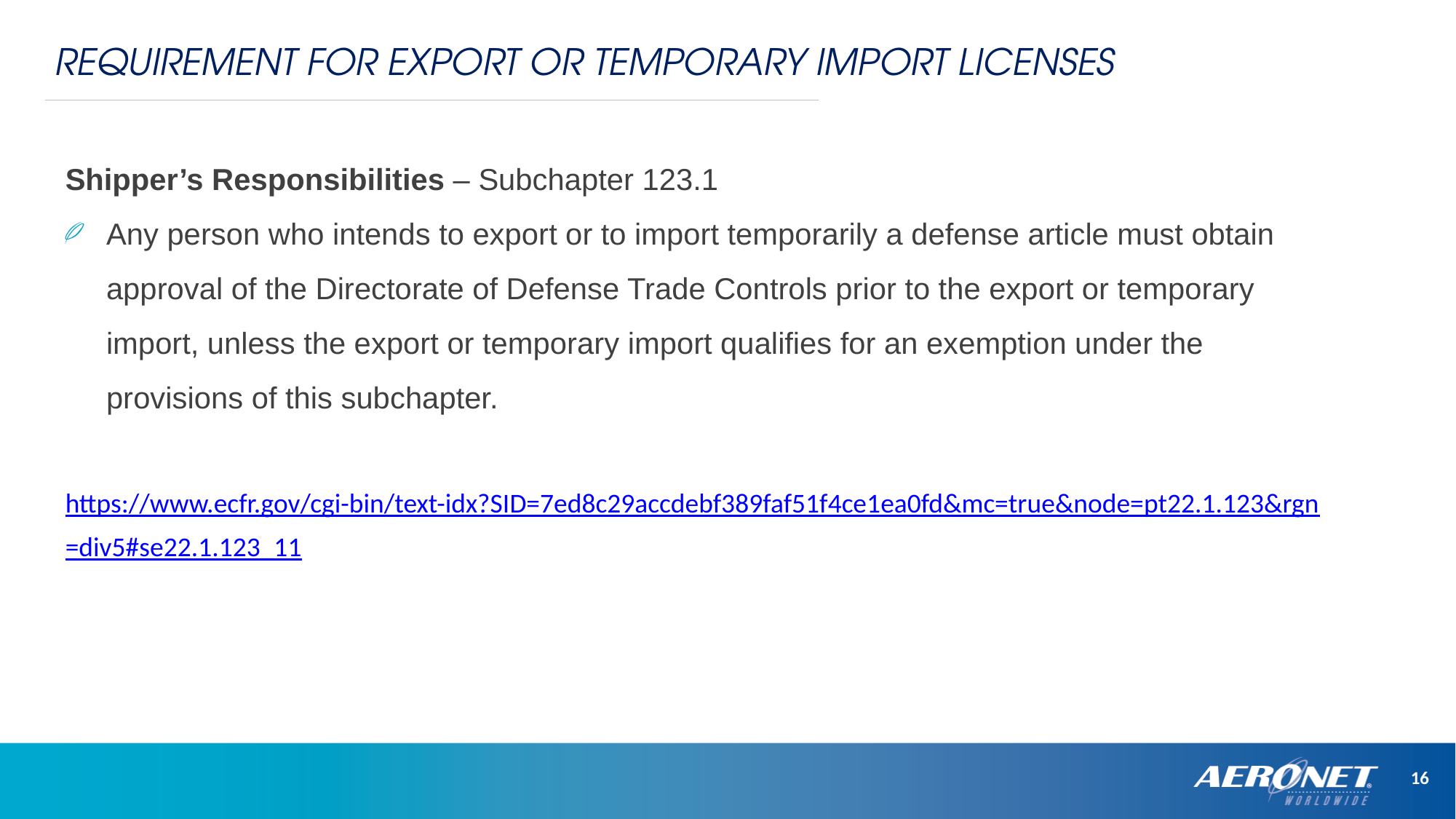

REQUIREMENT FOR EXPORT OR TEMPORARY IMPORT LICENSES
Shipper’s Responsibilities – Subchapter 123.1
Any person who intends to export or to import temporarily a defense article must obtain approval of the Directorate of Defense Trade Controls prior to the export or temporary import, unless the export or temporary import qualifies for an exemption under the provisions of this subchapter.

https://www.ecfr.gov/cgi-bin/text-idx?SID=7ed8c29accdebf389faf51f4ce1ea0fd&mc=true&node=pt22.1.123&rgn=div5#se22.1.123_11

16